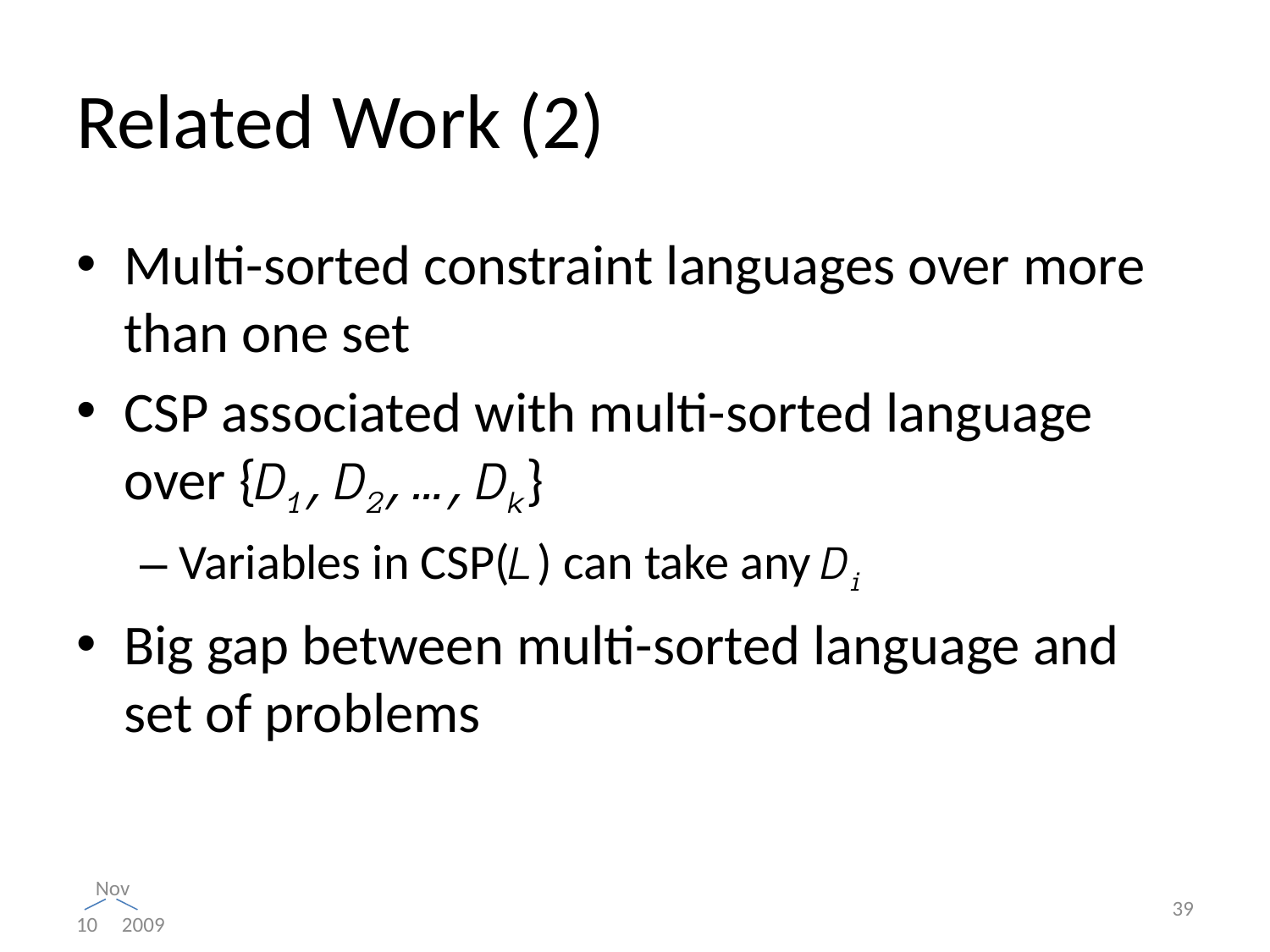

# Related Work (2)
Multi-sorted constraint languages over more than one set
CSP associated with multi-sorted language over {D1,D2,…,Dk}
Variables in CSP(L) can take any Di
Big gap between multi-sorted language and set of problems
39